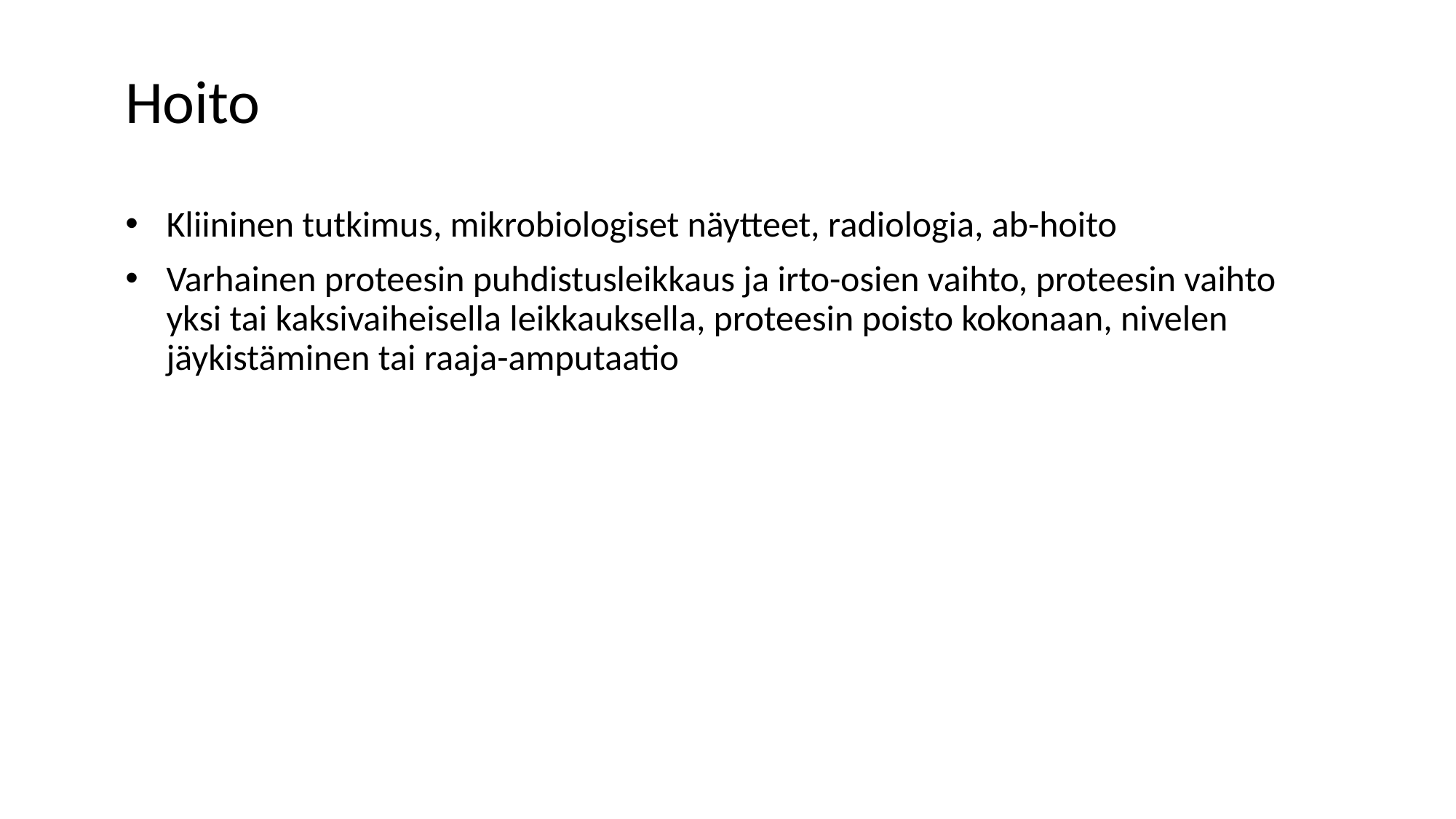

Hoito

Kliininen tutkimus, mikrobiologiset näytteet, radiologia, ab-hoito
Varhainen proteesin puhdistusleikkaus ja irto-osien vaihto, proteesin vaihto yksi tai kaksivaiheisella leikkauksella, proteesin poisto kokonaan, nivelen jäykistäminen tai raaja-amputaatio